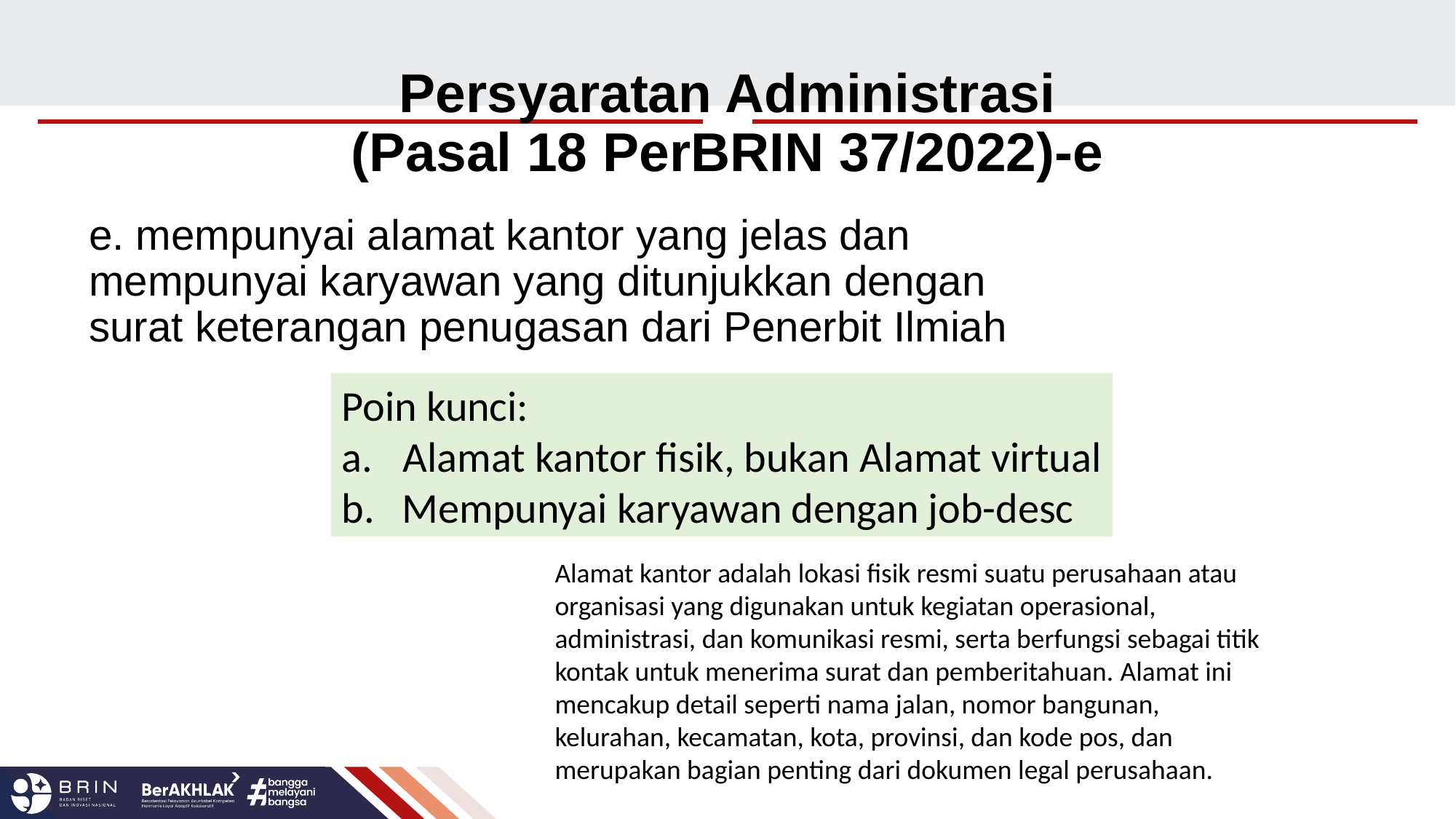

# Persyaratan Administrasi (Pasal 18 PerBRIN 37/2022)-e
e. mempunyai alamat kantor yang jelas dan mempunyai karyawan yang ditunjukkan dengan surat keterangan penugasan dari Penerbit Ilmiah
Poin kunci:
Alamat kantor fisik, bukan Alamat virtual
  Mempunyai karyawan dengan job-desc
Alamat kantor adalah lokasi fisik resmi suatu perusahaan atau organisasi yang digunakan untuk kegiatan operasional, administrasi, dan komunikasi resmi, serta berfungsi sebagai titik kontak untuk menerima surat dan pemberitahuan. Alamat ini mencakup detail seperti nama jalan, nomor bangunan, kelurahan, kecamatan, kota, provinsi, dan kode pos, dan merupakan bagian penting dari dokumen legal perusahaan.